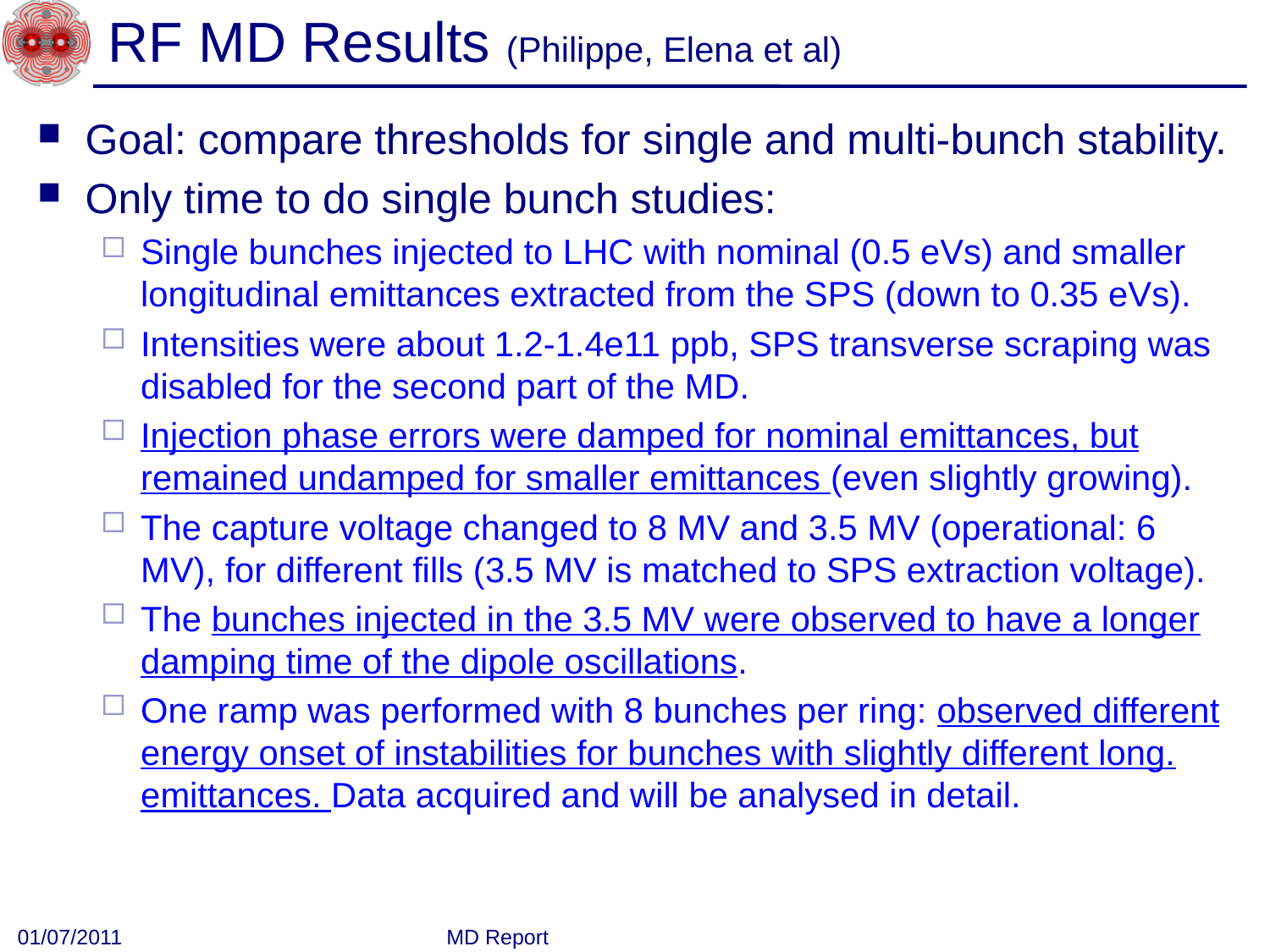

# RF MD Results (Philippe, Elena et al)
Goal: compare thresholds for single and multi-bunch stability.
Only time to do single bunch studies:
Single bunches injected to LHC with nominal (0.5 eVs) and smaller longitudinal emittances extracted from the SPS (down to 0.35 eVs).
Intensities were about 1.2-1.4e11 ppb, SPS transverse scraping was disabled for the second part of the MD.
Injection phase errors were damped for nominal emittances, but remained undamped for smaller emittances (even slightly growing).
The capture voltage changed to 8 MV and 3.5 MV (operational: 6 MV), for different fills (3.5 MV is matched to SPS extraction voltage).
The bunches injected in the 3.5 MV were observed to have a longer damping time of the dipole oscillations.
One ramp was performed with 8 bunches per ring: observed different energy onset of instabilities for bunches with slightly different long. emittances. Data acquired and will be analysed in detail.
01/07/2011
MD Report